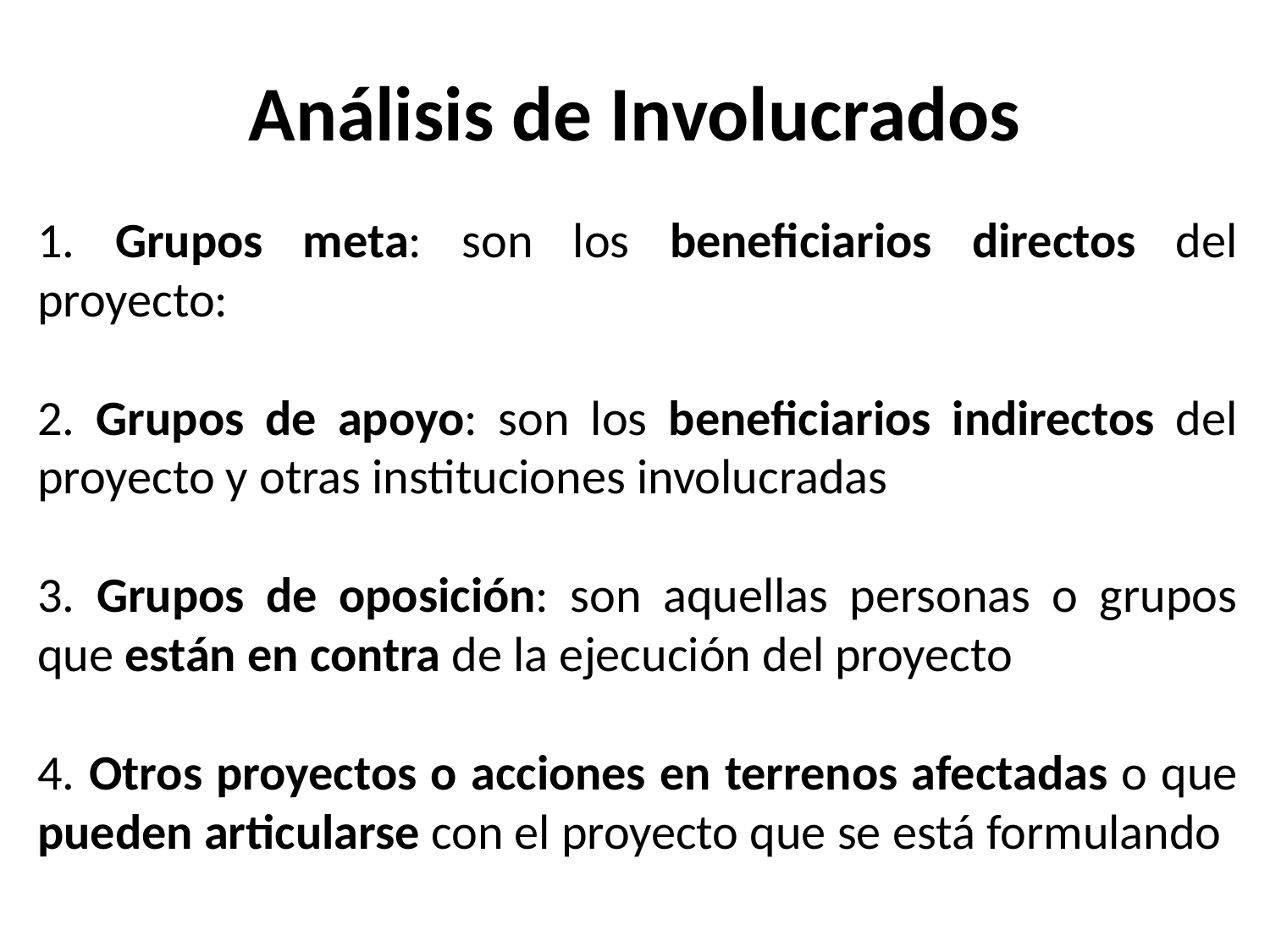

# Análisis de Involucrados
1. Grupos meta: son los beneficiarios directos del proyecto:

2. Grupos de apoyo: son los beneficiarios indirectos del proyecto y otras instituciones involucradas

3. Grupos de oposición: son aquellas personas o grupos que están en contra de la ejecución del proyecto

4. Otros proyectos o acciones en terrenos afectadas o que pueden articularse con el proyecto que se está formulando